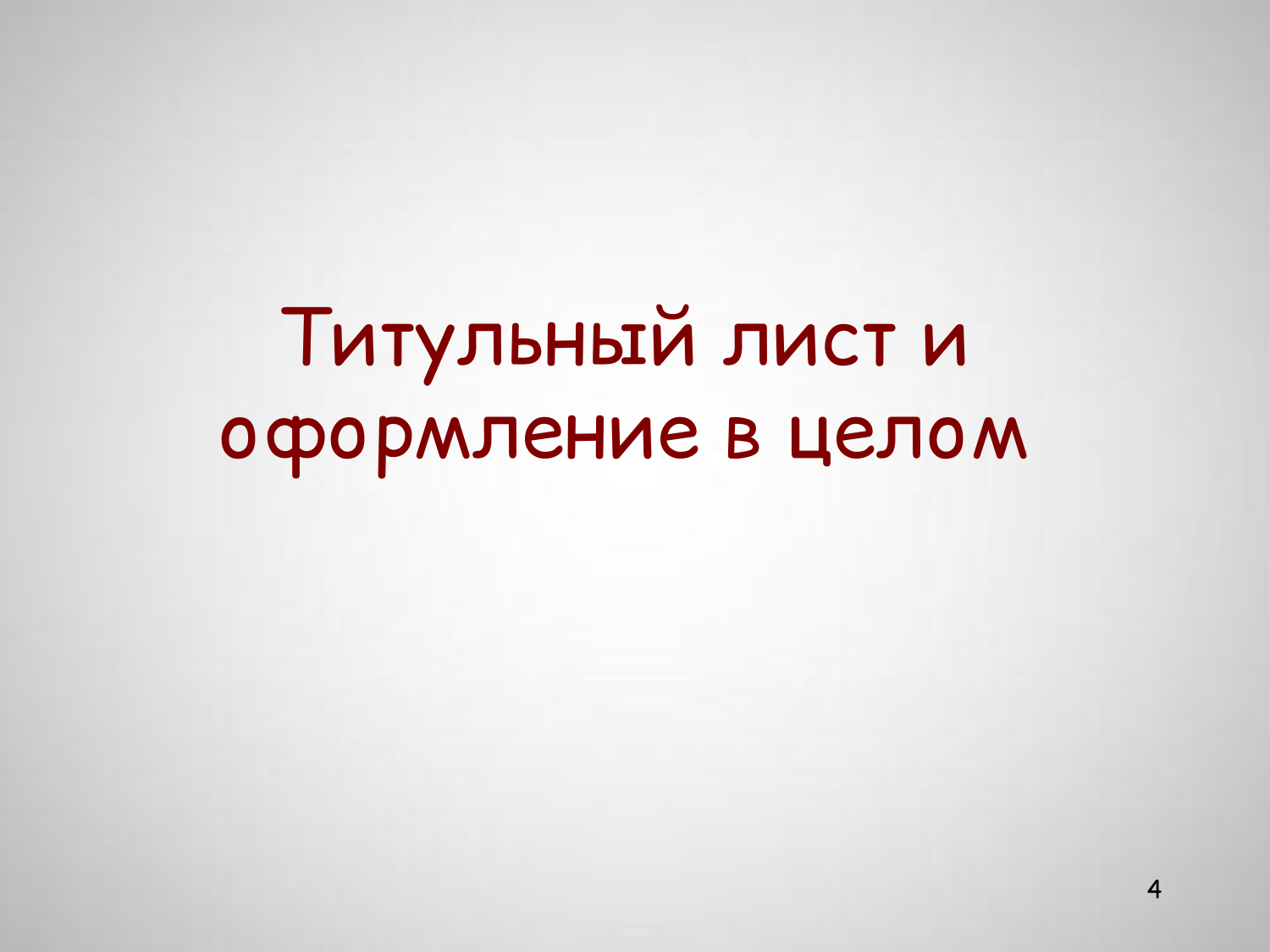

# Титульный лист и оформление в целом

4